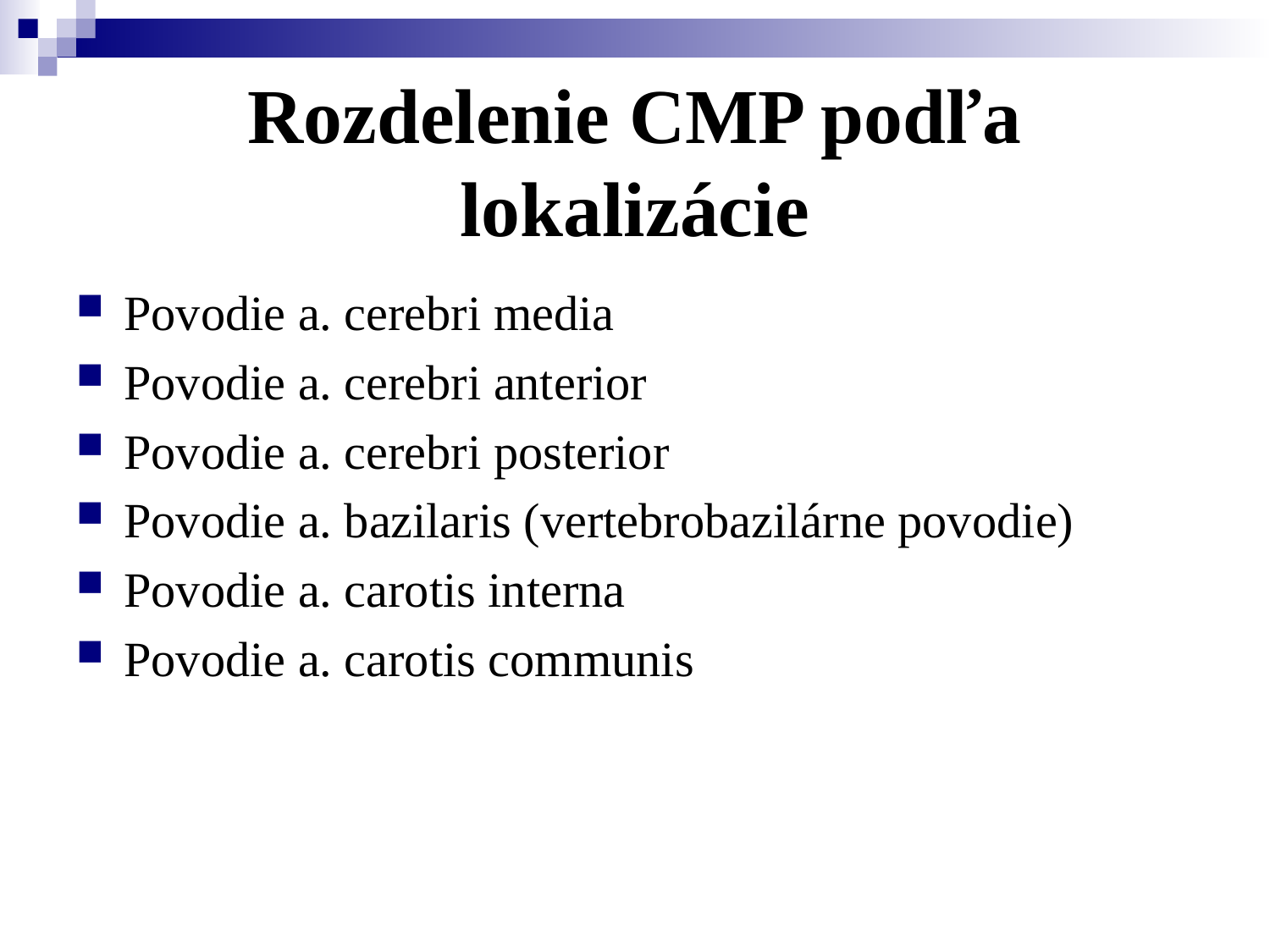

# Rozdelenie CMP podľa lokalizácie
Povodie a. cerebri media
Povodie a. cerebri anterior
Povodie a. cerebri posterior
Povodie a. bazilaris (vertebrobazilárne povodie)
Povodie a. carotis interna
Povodie a. carotis communis